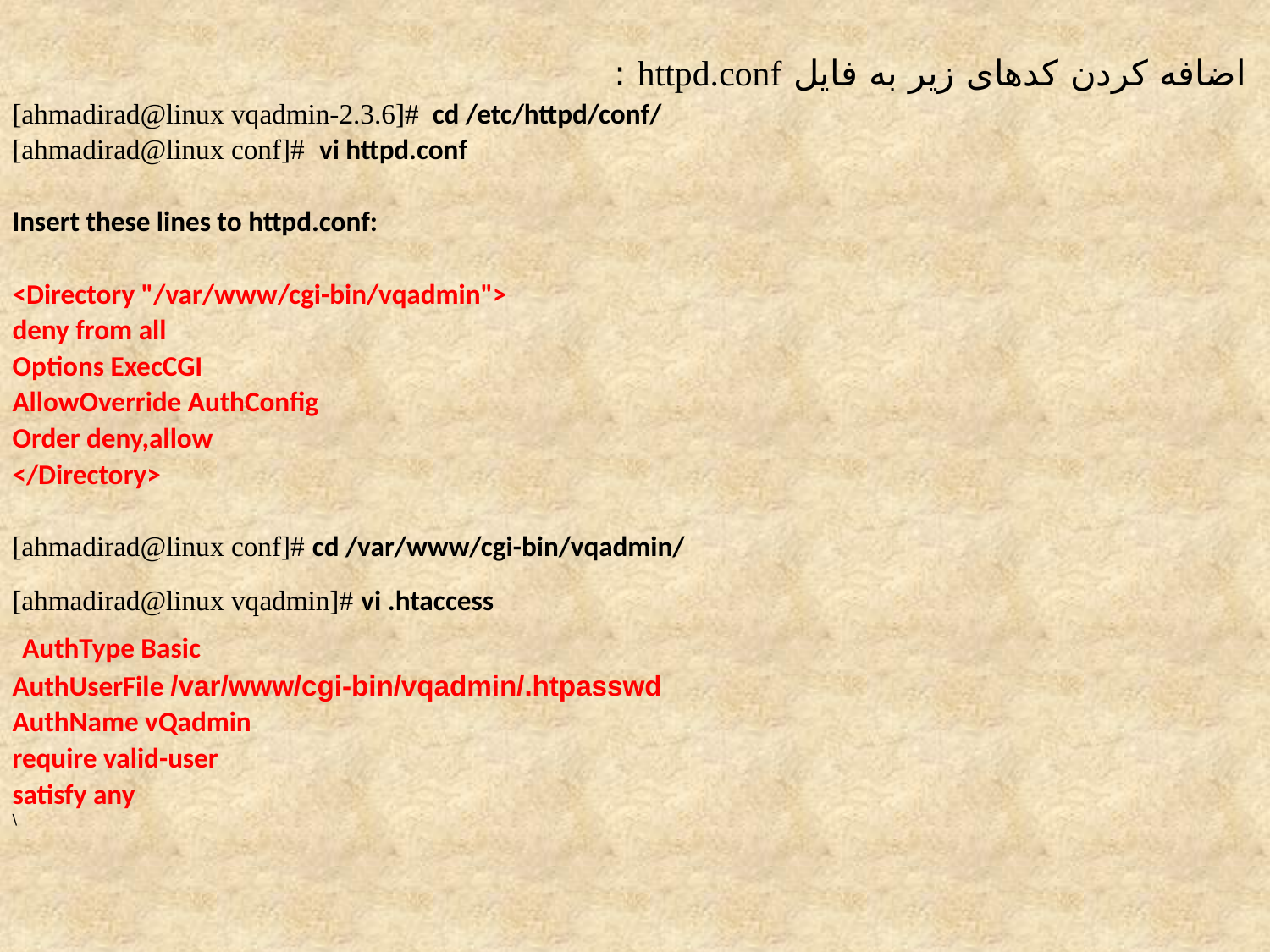

اضافه کردن کدهای زیر به فایل httpd.conf :
[ahmadirad@linux vqadmin-2.3.6]#  cd /etc/httpd/conf/
[ahmadirad@linux conf]#  vi httpd.conf

Insert these lines to httpd.conf:

<Directory "/var/www/cgi-bin/vqadmin">
deny from all
Options ExecCGI
AllowOverride AuthConfig
Order deny,allow
</Directory>

[ahmadirad@linux conf]# cd /var/www/cgi-bin/vqadmin/

[ahmadirad@linux vqadmin]# vi .htaccess

 AuthType Basic
AuthUserFile /var/www/cgi-bin/vqadmin/.htpasswd
AuthName vQadmin
require valid-user
satisfy any
\